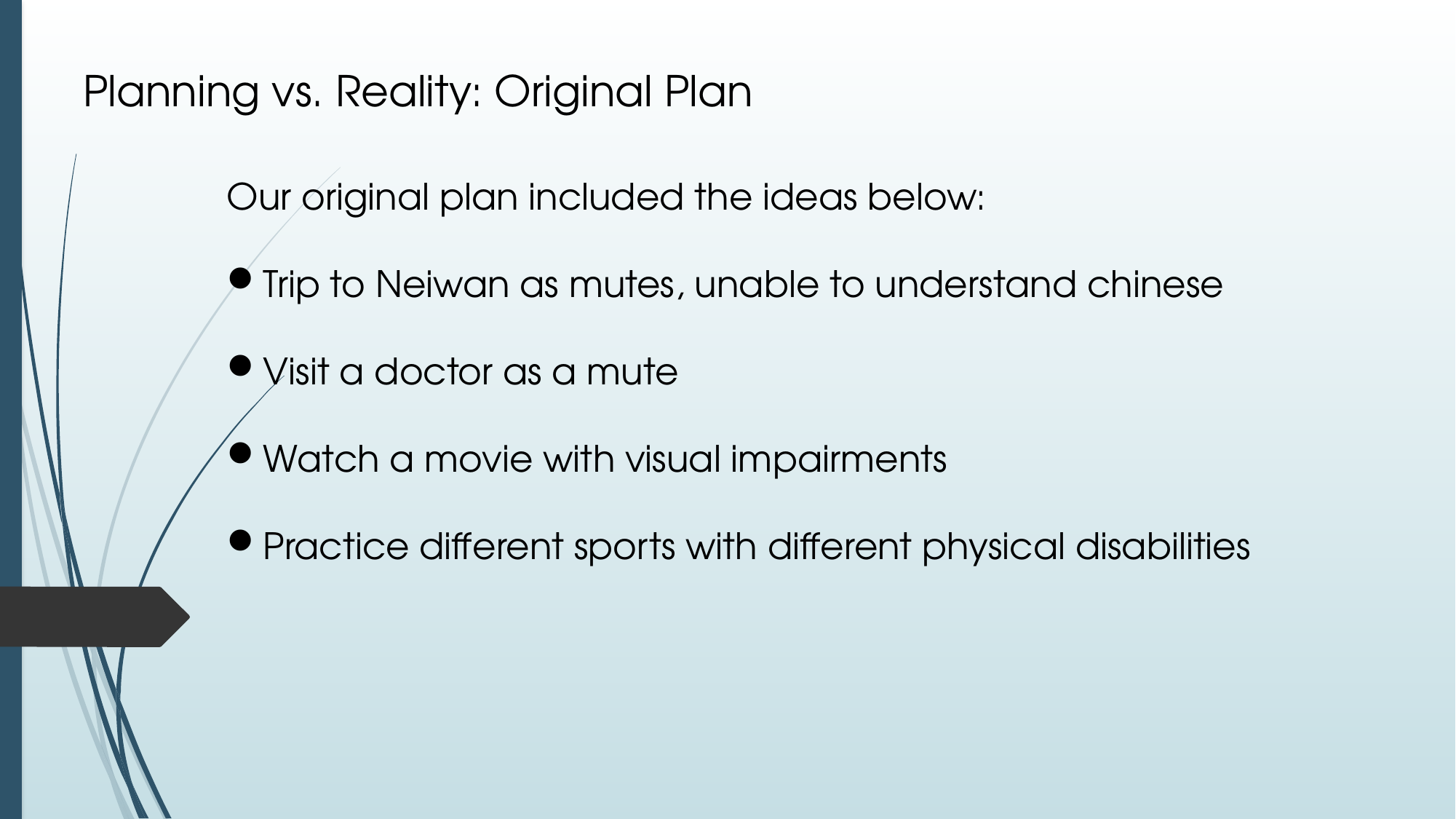

Planning vs. Reality: Original Plan
Our original plan included the ideas below:

Trip to Neiwan as mutes, unable to understand chinese

Visit a doctor as a mute

Watch a movie with visual impairments

Practice different sports with different physical disabilities